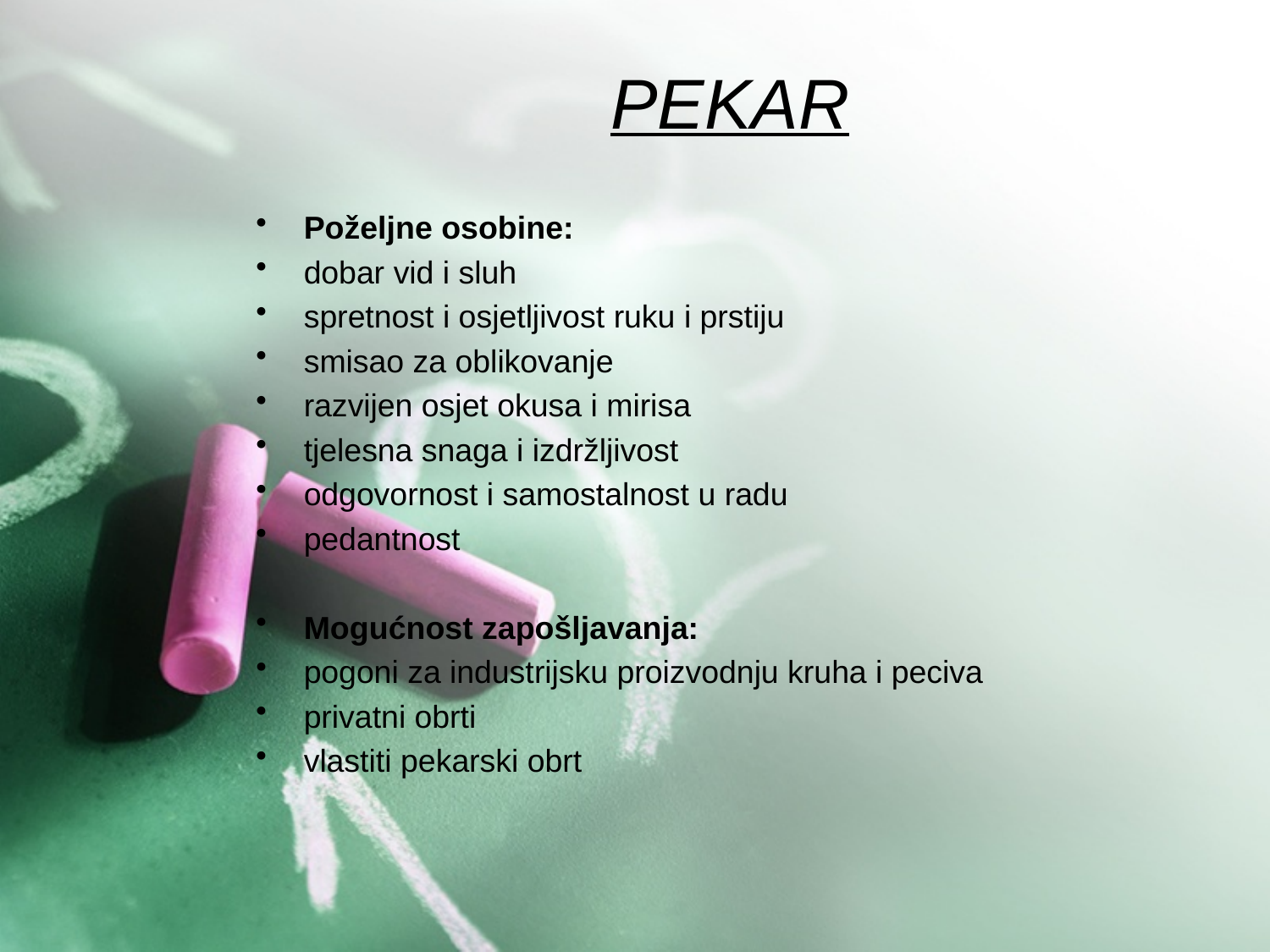

# PEKAR
Poželjne osobine:
dobar vid i sluh
spretnost i osjetljivost ruku i prstiju
smisao za oblikovanje
razvijen osjet okusa i mirisa
tjelesna snaga i izdržljivost
odgovornost i samostalnost u radu
pedantnost

Mogućnost zapošljavanja:
pogoni za industrijsku proizvodnju kruha i peciva
privatni obrti
vlastiti pekarski obrt